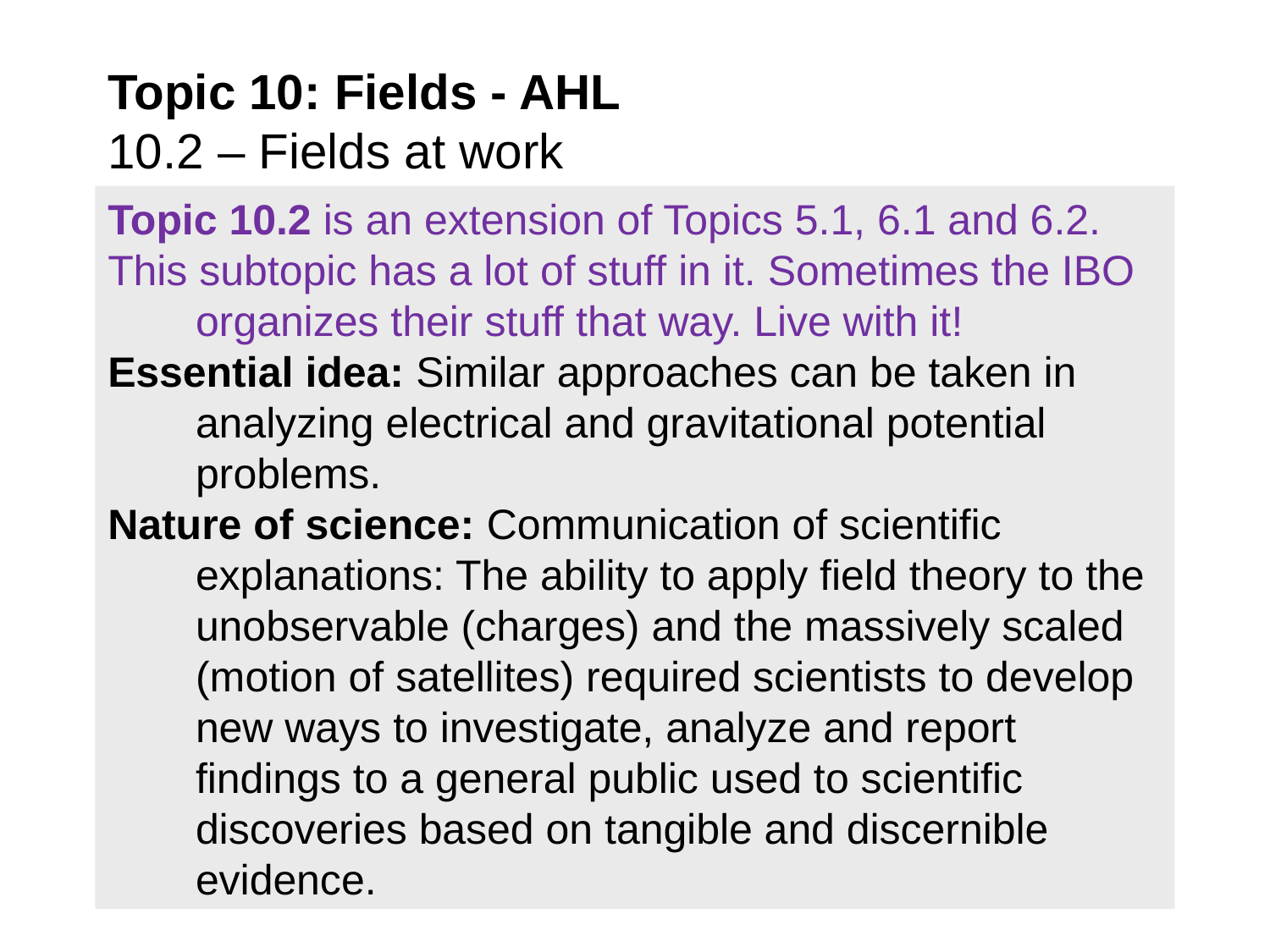

# Topic 10: Fields - AHL 10.2 – Fields at work
Topic 10.2 is an extension of Topics 5.1, 6.1 and 6.2.
This subtopic has a lot of stuff in it. Sometimes the IBO organizes their stuff that way. Live with it!
Essential idea: Similar approaches can be taken in analyzing electrical and gravitational potential problems.
Nature of science: Communication of scientific explanations: The ability to apply field theory to the unobservable (charges) and the massively scaled (motion of satellites) required scientists to develop new ways to investigate, analyze and report findings to a general public used to scientific discoveries based on tangible and discernible evidence.